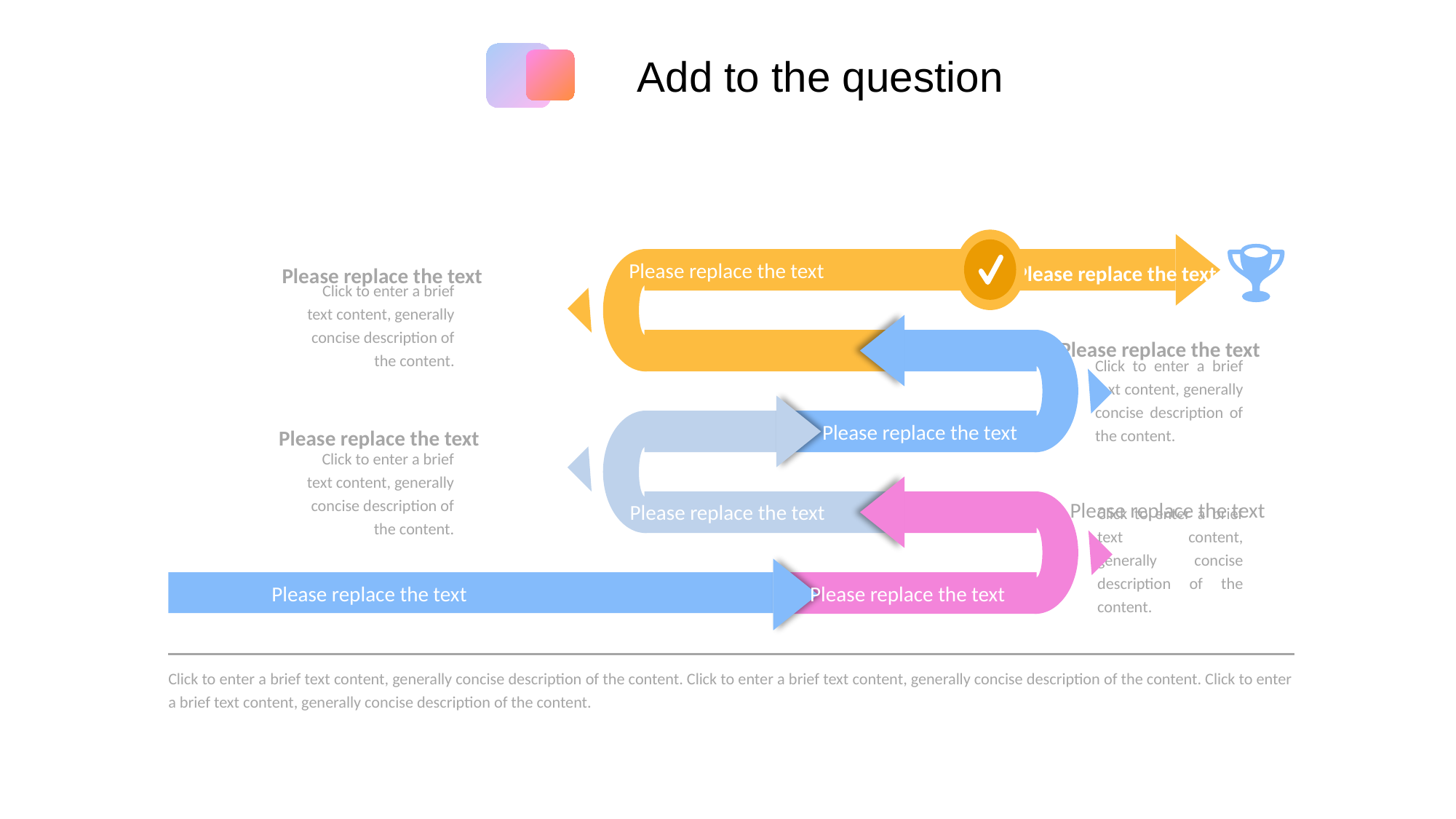

Add to the question

Please replace the text

Please replace the text

Please replace the text

Please replace the text

Please replace the text
Please replace the text

Please replace the text
Click to enter a brief text content, generally concise description of the content.
Please replace the text
Click to enter a brief text content, generally concise description of the content.
Please replace the text
Click to enter a brief text content, generally concise description of the content.
Please replace the text
Click to enter a brief text content, generally concise description of the content.
Click to enter a brief text content, generally concise description of the content. Click to enter a brief text content, generally concise description of the content. Click to enter a brief text content, generally concise description of the content.